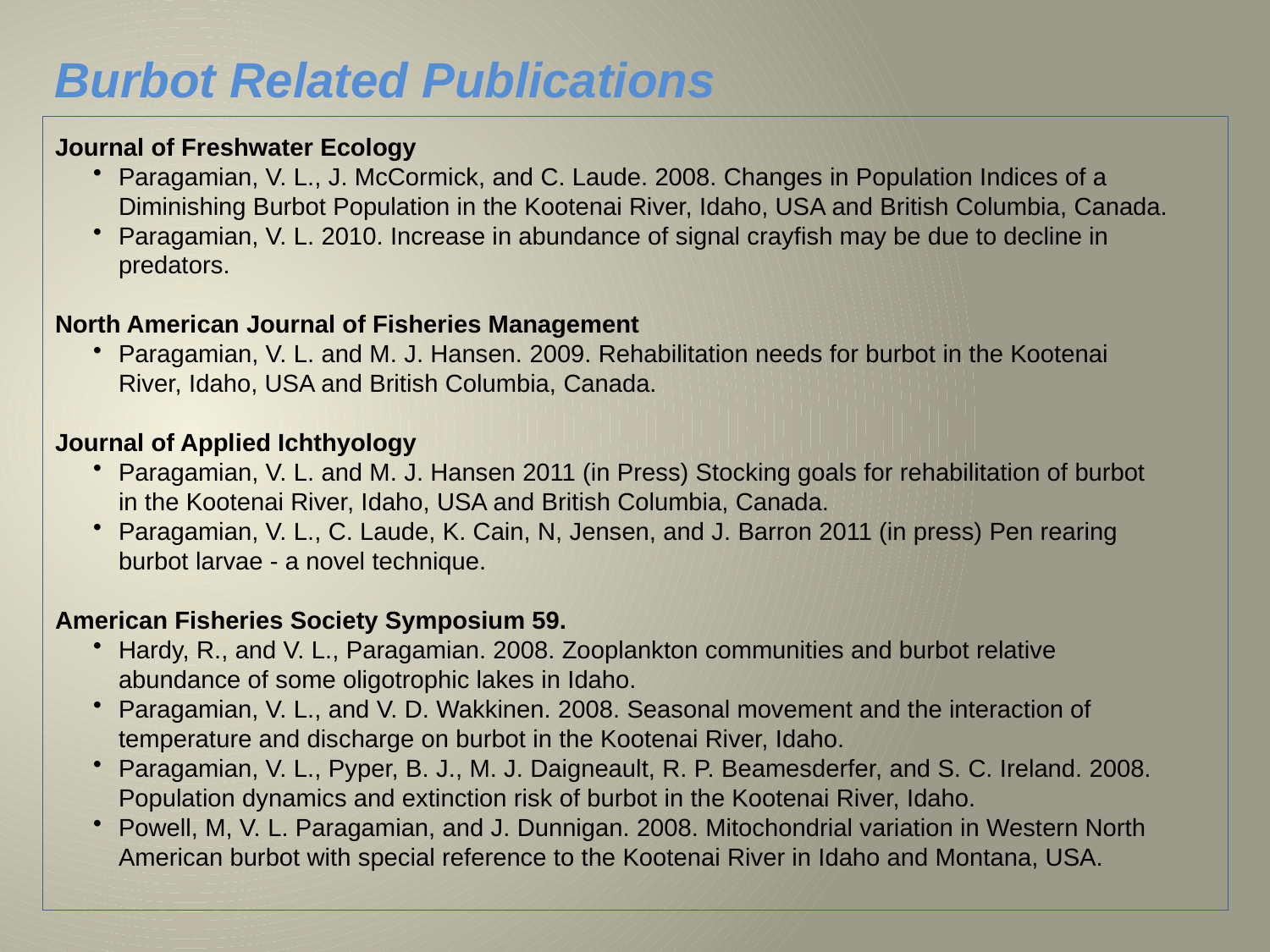

Burbot Related Publications

Journal of Freshwater Ecology
Paragamian, V. L., J. McCormick, and C. Laude. 2008. Changes in Population Indices of a Diminishing Burbot Population in the Kootenai River, Idaho, USA and British Columbia, Canada.
Paragamian, V. L. 2010. Increase in abundance of signal crayfish may be due to decline in predators.

North American Journal of Fisheries Management
Paragamian, V. L. and M. J. Hansen. 2009. Rehabilitation needs for burbot in the Kootenai River, Idaho, USA and British Columbia, Canada.

Journal of Applied Ichthyology
Paragamian, V. L. and M. J. Hansen 2011 (in Press) Stocking goals for rehabilitation of burbot in the Kootenai River, Idaho, USA and British Columbia, Canada.
Paragamian, V. L., C. Laude, K. Cain, N, Jensen, and J. Barron 2011 (in press) Pen rearing burbot larvae - a novel technique.

American Fisheries Society Symposium 59.
Hardy, R., and V. L., Paragamian. 2008. Zooplankton communities and burbot relative abundance of some oligotrophic lakes in Idaho.
Paragamian, V. L., and V. D. Wakkinen. 2008. Seasonal movement and the interaction of temperature and discharge on burbot in the Kootenai River, Idaho.
Paragamian, V. L., Pyper, B. J., M. J. Daigneault, R. P. Beamesderfer, and S. C. Ireland. 2008. Population dynamics and extinction risk of burbot in the Kootenai River, Idaho.
Powell, M, V. L. Paragamian, and J. Dunnigan. 2008. Mitochondrial variation in Western North American burbot with special reference to the Kootenai River in Idaho and Montana, USA.